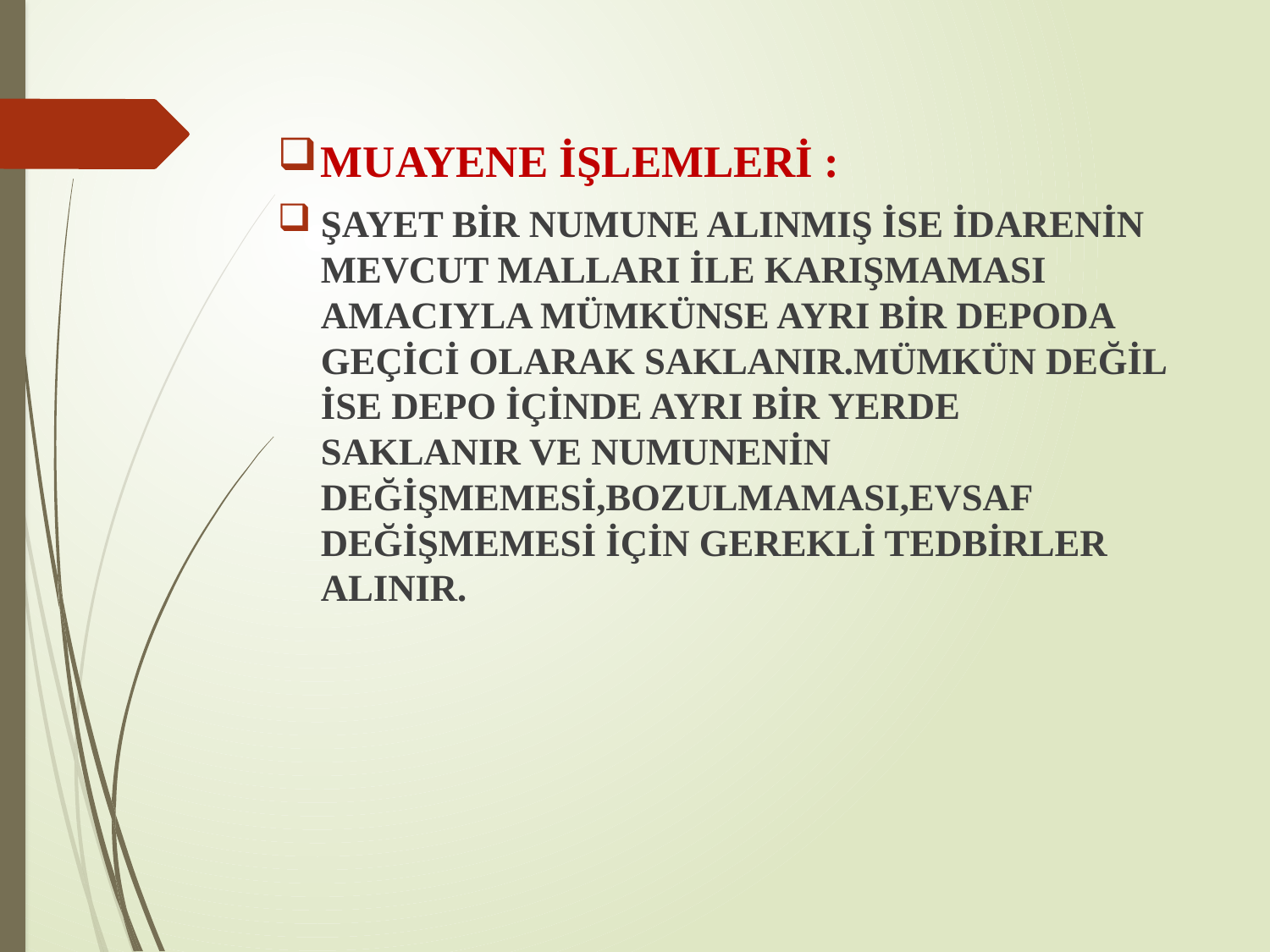

MUAYENE İŞLEMLERİ :
ŞAYET BİR NUMUNE ALINMIŞ İSE İDARENİN MEVCUT MALLARI İLE KARIŞMAMASI AMACIYLA MÜMKÜNSE AYRI BİR DEPODA GEÇİCİ OLARAK SAKLANIR.MÜMKÜN DEĞİL İSE DEPO İÇİNDE AYRI BİR YERDE SAKLANIR VE NUMUNENİN DEĞİŞMEMESİ,BOZULMAMASI,EVSAF DEĞİŞMEMESİ İÇİN GEREKLİ TEDBİRLER ALINIR.